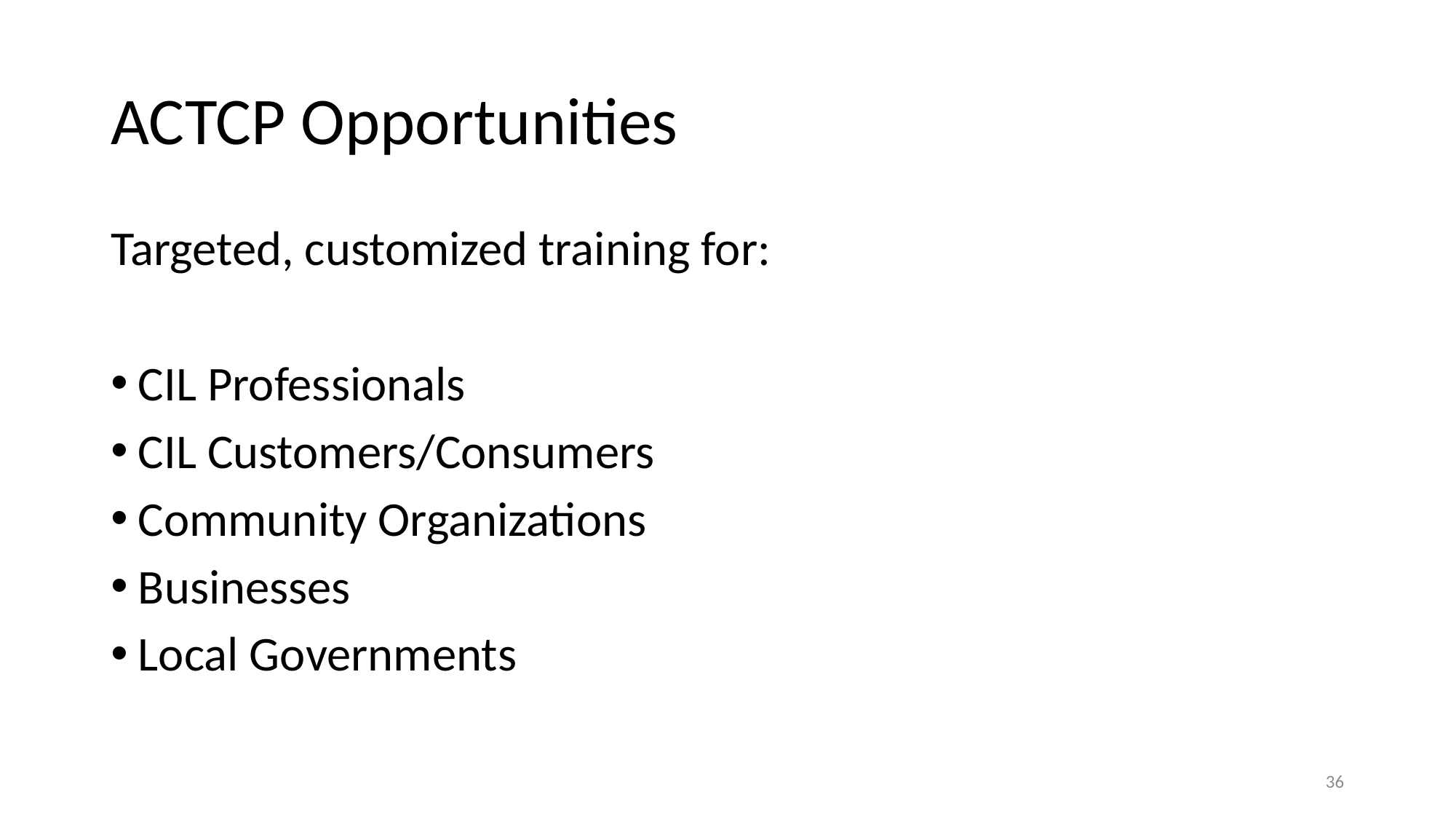

# ACTCP Opportunities
Targeted, customized training for:

CIL Professionals
CIL Customers/Consumers
Community Organizations
Businesses
Local Governments
36